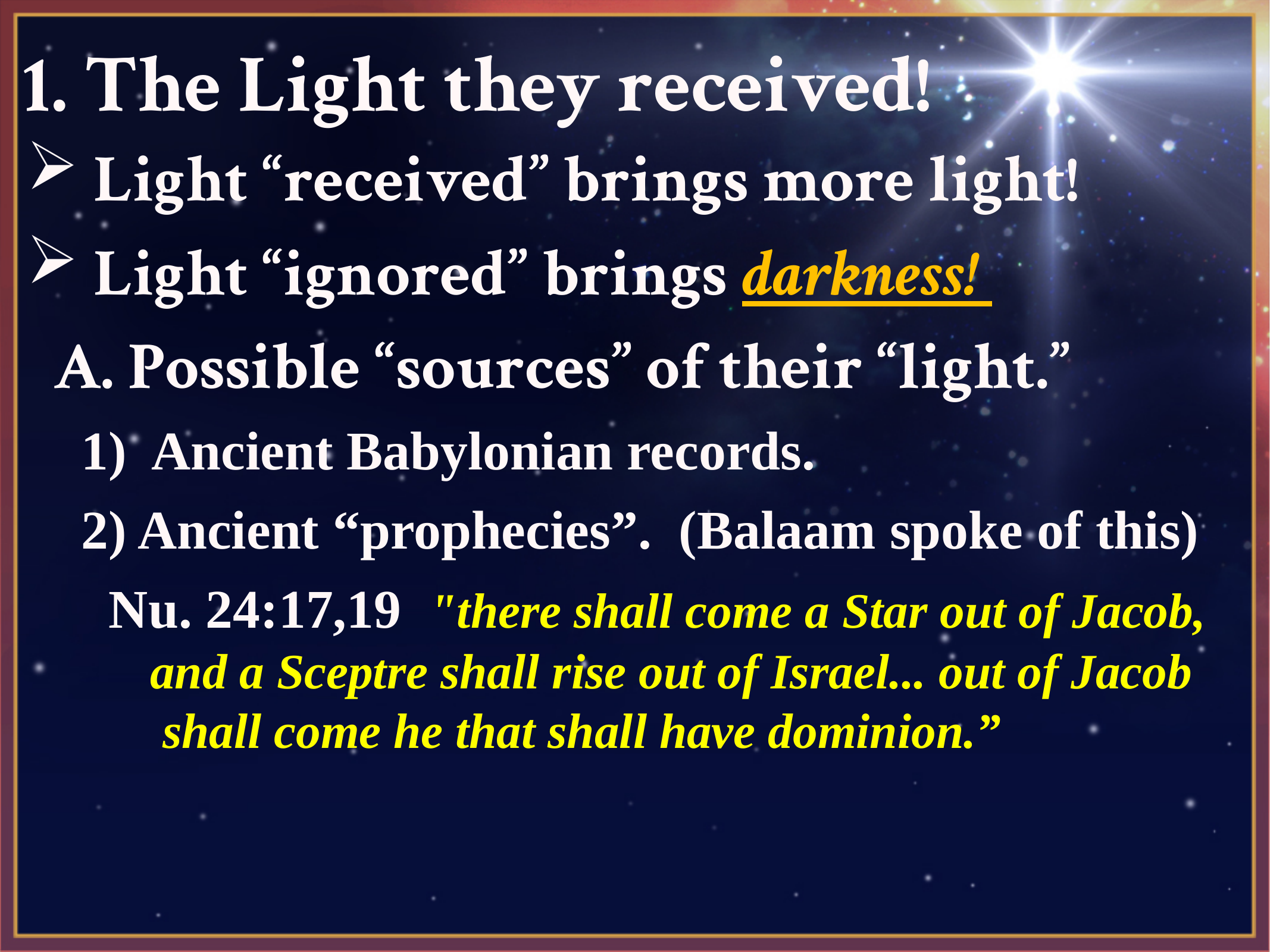

# 1. The Light they received!
 Light “received” brings more light!
 Light “ignored” brings darkness!
  A. Possible “sources” of their “light.”
    1)  Ancient Babylonian records.
    2) Ancient “prophecies”.  (Balaam spoke of this)
      Nu. 24:17,19  "there shall come a Star out of Jacob,
          and a Sceptre shall rise out of Israel... out of Jacob
           shall come he that shall have dominion.”